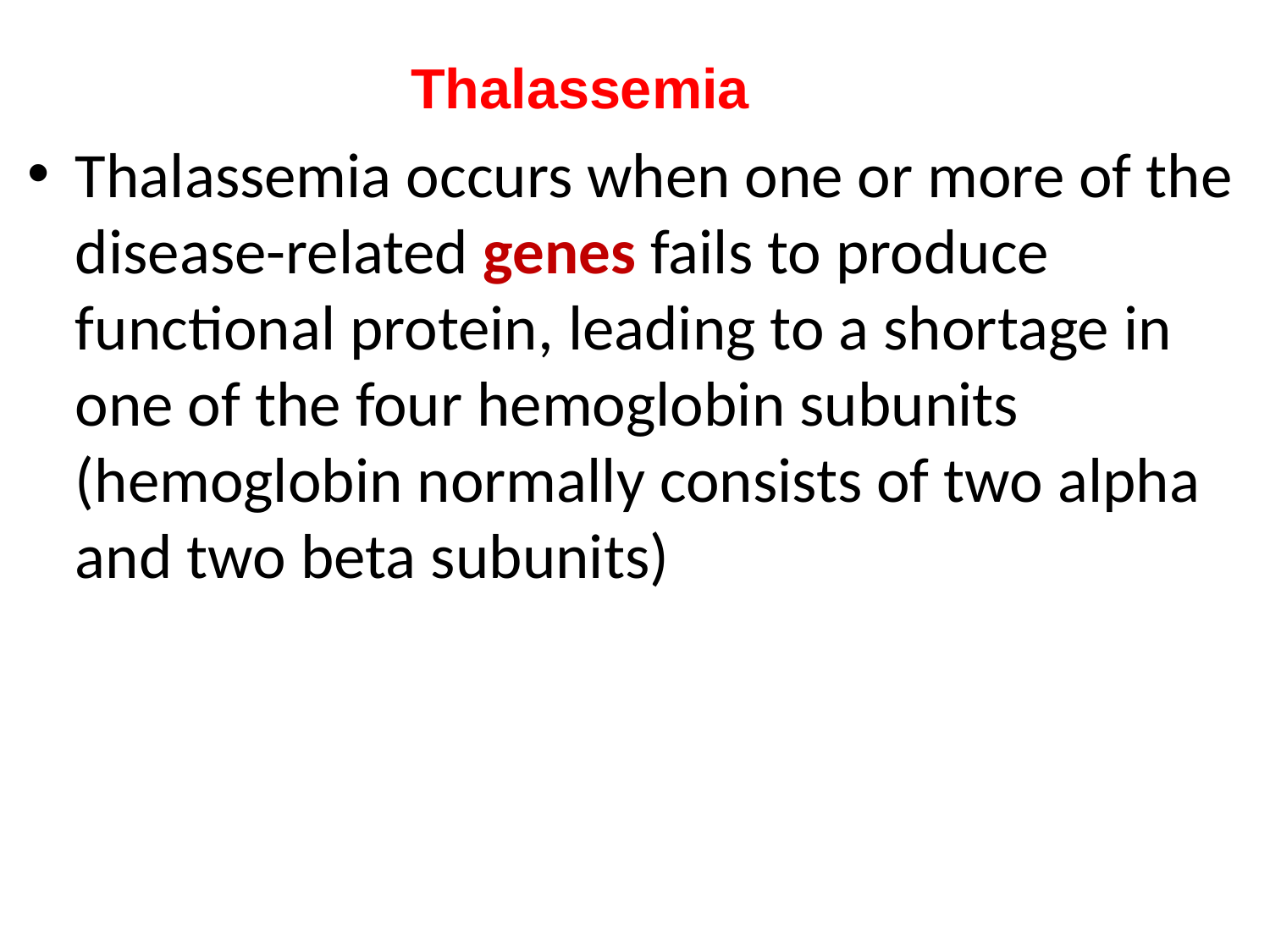

Thalassemia
Thalassemia occurs when one or more of the disease-related genes fails to produce functional protein, leading to a shortage in one of the four hemoglobin subunits (hemoglobin normally consists of two alpha and two beta subunits)